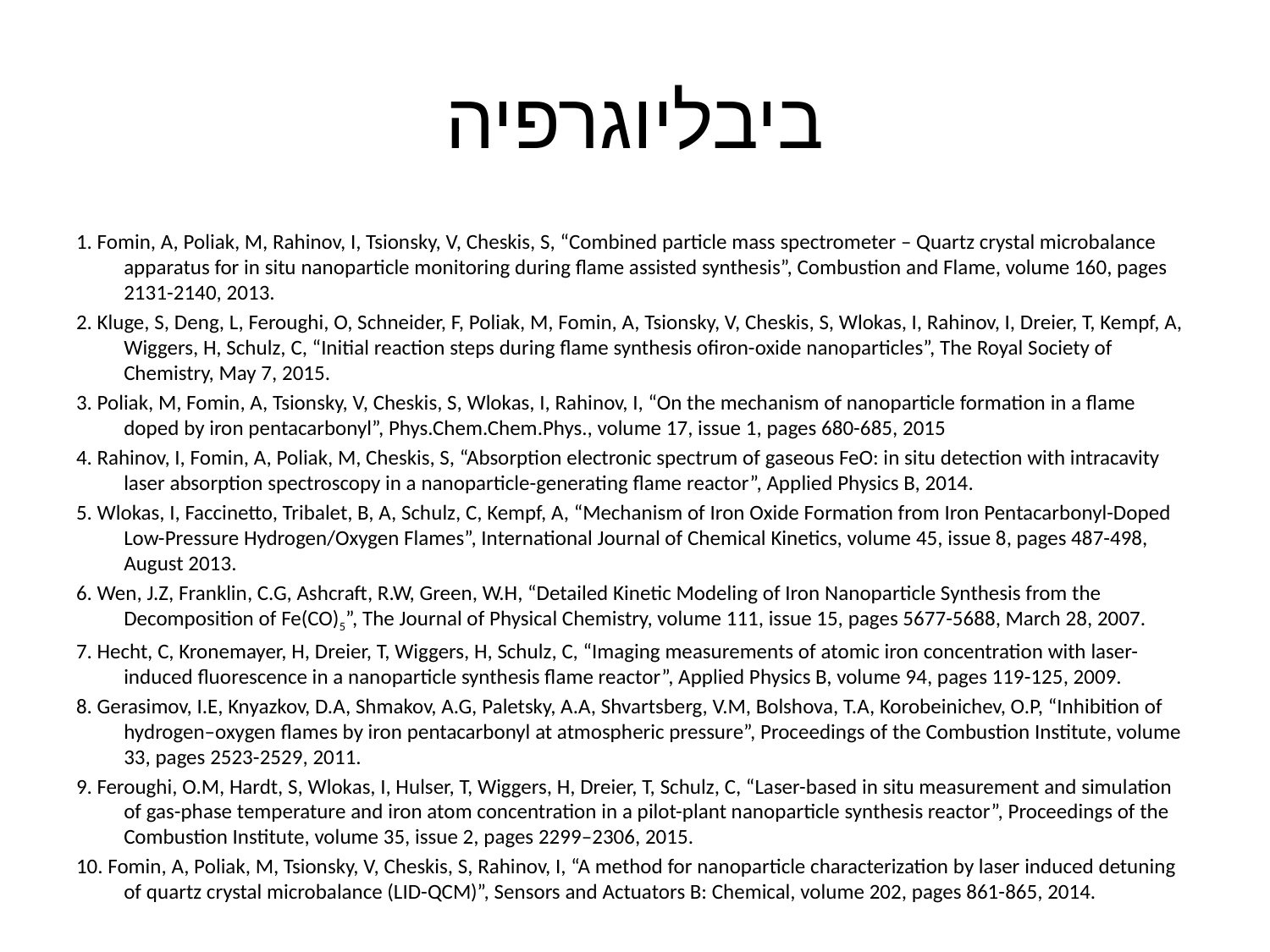

# ביבליוגרפיה
1. Fomin, A, Poliak, M, Rahinov, I, Tsionsky, V, Cheskis, S, “Combined particle mass spectrometer – Quartz crystal microbalance apparatus for in situ nanoparticle monitoring during flame assisted synthesis”, Combustion and Flame, volume 160, pages 2131-2140, 2013.
2. Kluge, S, Deng, L, Feroughi, O, Schneider, F, Poliak, M, Fomin, A, Tsionsky, V, Cheskis, S, Wlokas, I, Rahinov, I, Dreier, T, Kempf, A, Wiggers, H, Schulz, C, “Initial reaction steps during flame synthesis ofiron-oxide nanoparticles”, The Royal Society of Chemistry, May 7, 2015.
3. Poliak, M, Fomin, A, Tsionsky, V, Cheskis, S, Wlokas, I, Rahinov, I, “On the mechanism of nanoparticle formation in a flame doped by iron pentacarbonyl”, Phys.Chem.Chem.Phys., volume 17, issue 1, pages 680-685, 2015
4. Rahinov, I, Fomin, A, Poliak, M, Cheskis, S, “Absorption electronic spectrum of gaseous FeO: in situ detection with intracavity laser absorption spectroscopy in a nanoparticle-generating flame reactor”, Applied Physics B, 2014.
5. Wlokas, I, Faccinetto, Tribalet, B, A, Schulz, C, Kempf, A, “Mechanism of Iron Oxide Formation from Iron Pentacarbonyl-Doped Low-Pressure Hydrogen/Oxygen Flames”, International Journal of Chemical Kinetics, volume 45, issue 8, pages 487-498, August 2013.
6. Wen, J.Z, Franklin, C.G, Ashcraft, R.W, Green, W.H, “Detailed Kinetic Modeling of Iron Nanoparticle Synthesis from the Decomposition of Fe(CO)5”, The Journal of Physical Chemistry, volume 111, issue 15, pages 5677-5688, March 28, 2007.
7. Hecht, C, Kronemayer, H, Dreier, T, Wiggers, H, Schulz, C, “Imaging measurements of atomic iron concentration with laser-induced fluorescence in a nanoparticle synthesis flame reactor”, Applied Physics B, volume 94, pages 119-125, 2009.
8. Gerasimov, I.E, Knyazkov, D.A, Shmakov, A.G, Paletsky, A.A, Shvartsberg, V.M, Bolshova, T.A, Korobeinichev, O.P, “Inhibition of hydrogen–oxygen flames by iron pentacarbonyl at atmospheric pressure”, Proceedings of the Combustion Institute, volume 33, pages 2523-2529, 2011.
9. Feroughi, O.M, Hardt, S, Wlokas, I, Hulser, T, Wiggers, H, Dreier, T, Schulz, C, “Laser-based in situ measurement and simulation of gas-phase temperature and iron atom concentration in a pilot-plant nanoparticle synthesis reactor”, Proceedings of the Combustion Institute, volume 35, issue 2, pages 2299–2306, 2015.
10. Fomin, A, Poliak, M, Tsionsky, V, Cheskis, S, Rahinov, I, “A method for nanoparticle characterization by laser induced detuning of quartz crystal microbalance (LID-QCM)”, Sensors and Actuators B: Chemical, volume 202, pages 861-865, 2014.